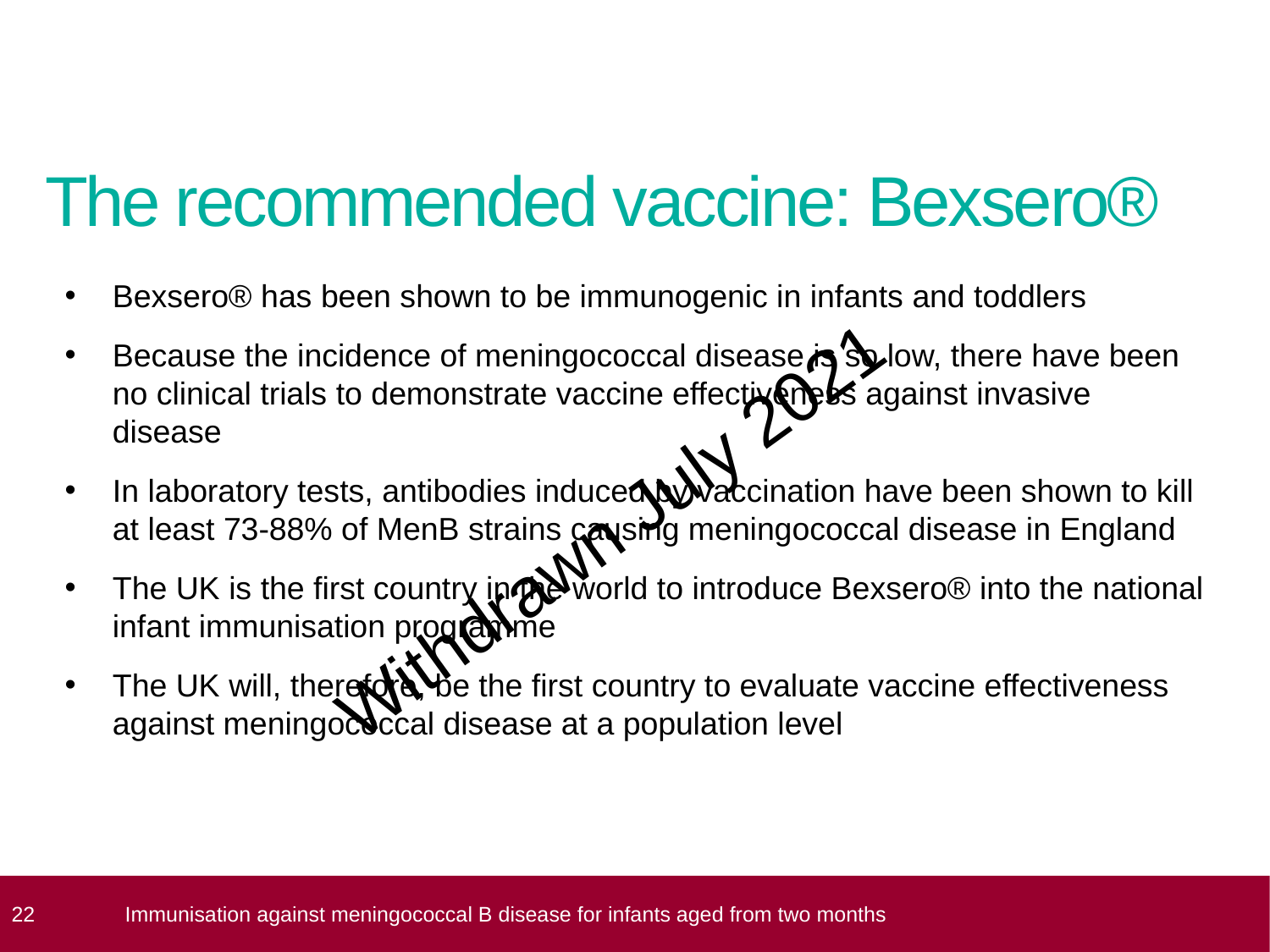

# The recommended vaccine: Bexsero®
Bexsero® has been shown to be immunogenic in infants and toddlers
Because the incidence of meningococcal disease is so low, there have been no clinical trials to demonstrate vaccine effectiveness against invasive disease
In laboratory tests, antibodies induced by vaccination have been shown to kill at least 73-88% of MenB strains causing meningococcal disease in England
The UK is the first country in the world to introduce Bexsero® into the national infant immunisation programme
The UK will, therefore, be the first country to evaluate vaccine effectiveness against meningococcal disease at a population level
  22
Immunisation against meningococcal B disease for infants aged from two months